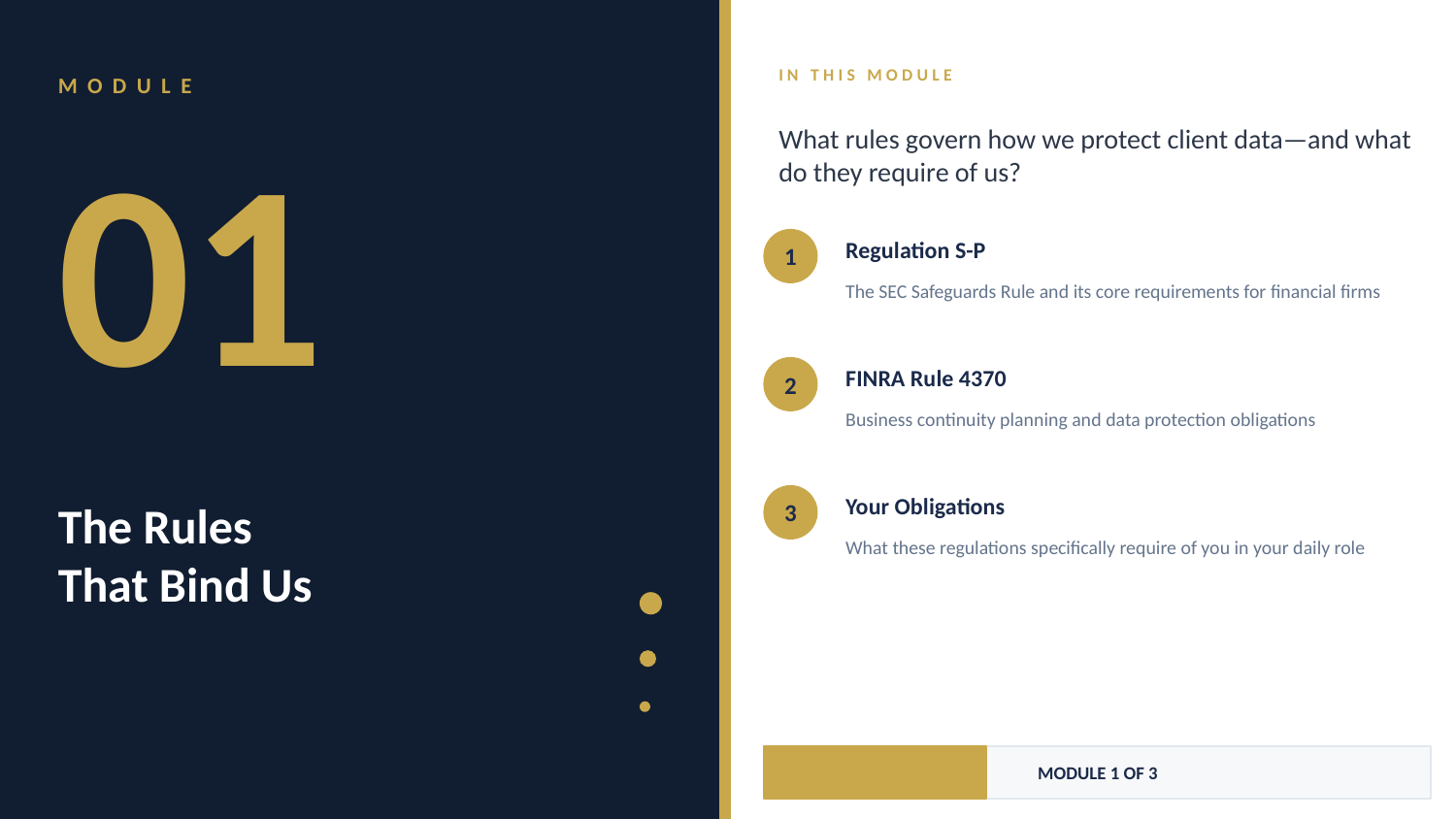

SCREEN MOCKUP  —  MODULE INTRODUCTION
IN THIS MODULE
MODULE
What rules govern how we protect client data—and what do they require of us?
01

1
Regulation S-P
The SEC Safeguards Rule and its core requirements for financial firms

2
FINRA Rule 4370
Business continuity planning and data protection obligations
The Rules
That Bind Us

3
Your Obligations
What these regulations specifically require of you in your daily role

MODULE 1 OF 3